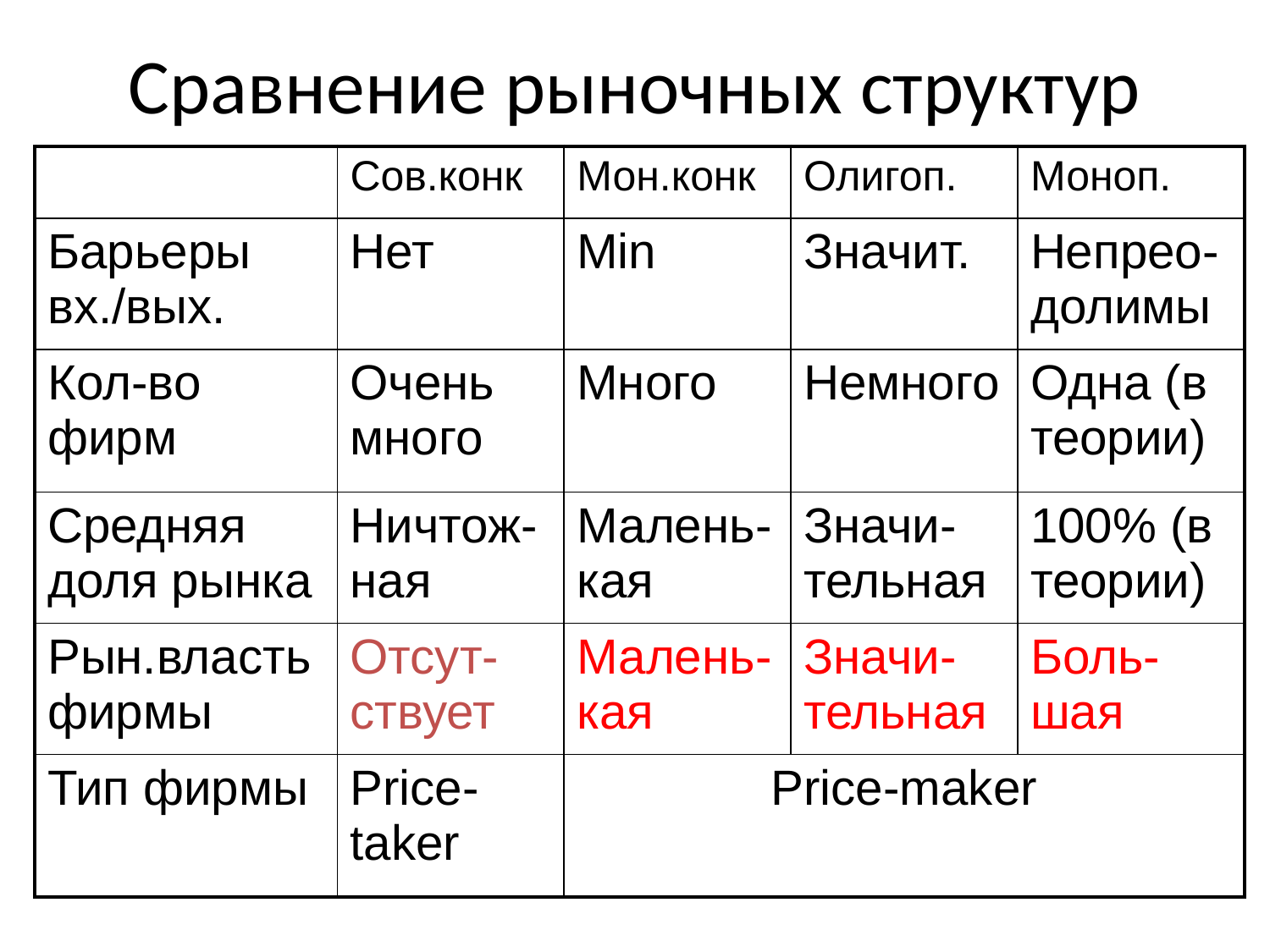

Сравнение рыночных структур
|  | Сов.конк | Мон.конк | Олигоп. | Моноп. |
| --- | --- | --- | --- | --- |
| Барьеры вх./вых. | Нет | Min | Значит. | Непрео-долимы |
| Кол-во фирм | Очень много | Много | Немного | Одна (в теории) |
| Средняя доля рынка | Ничтож-ная | Малень-кая | Значи-тельная | 100% (в теории) |
| Рын.власть фирмы | Отсут-ствует | Малень-кая | Значи-тельная | Боль-шая |
| Тип фирмы | Price-taker | Price-maker |  |  |